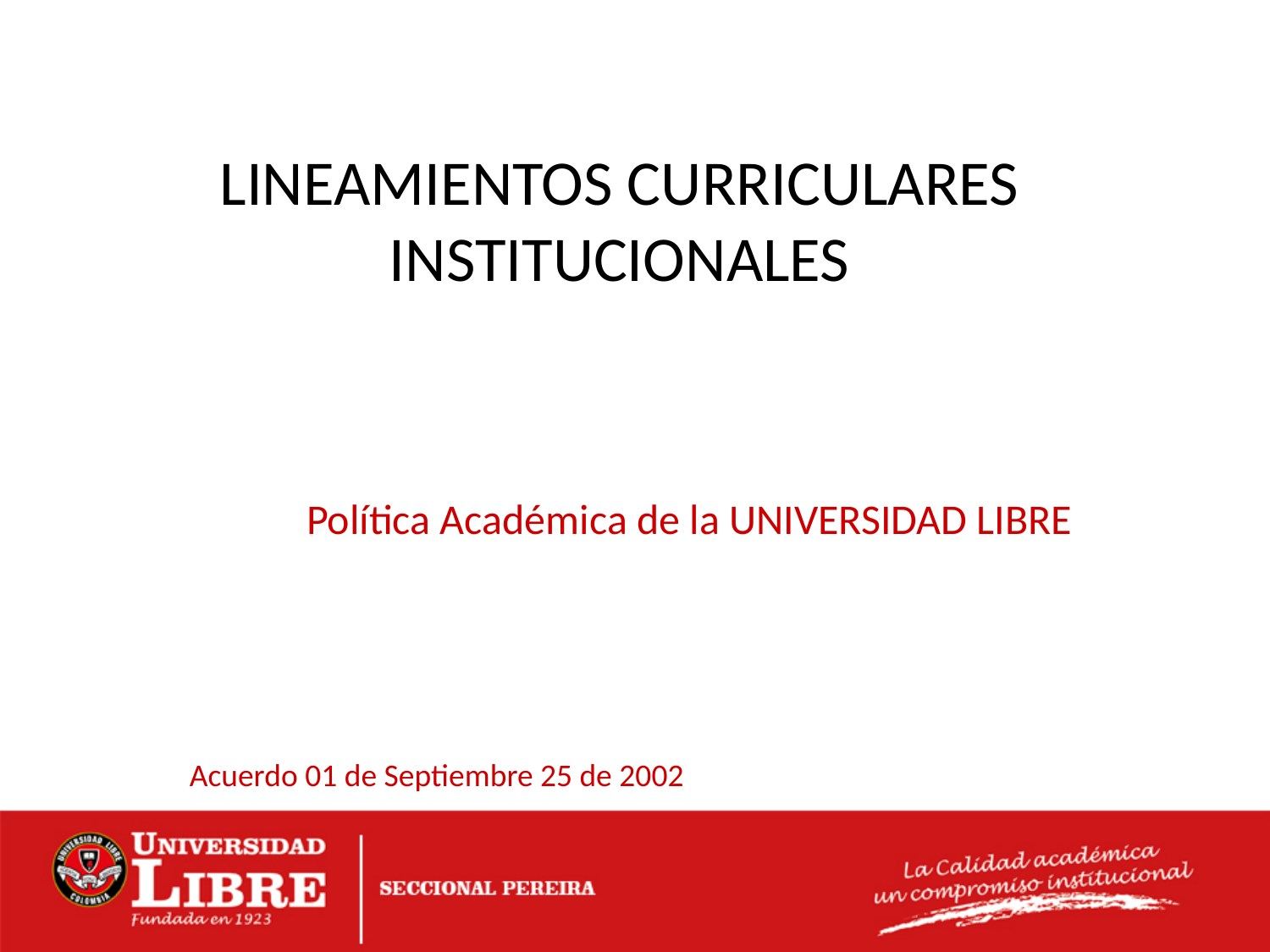

LINEAMIENTOS CURRICULARES INSTITUCIONALES
Política Académica de la UNIVERSIDAD LIBRE

Acuerdo 01 de Septiembre 25 de 2002